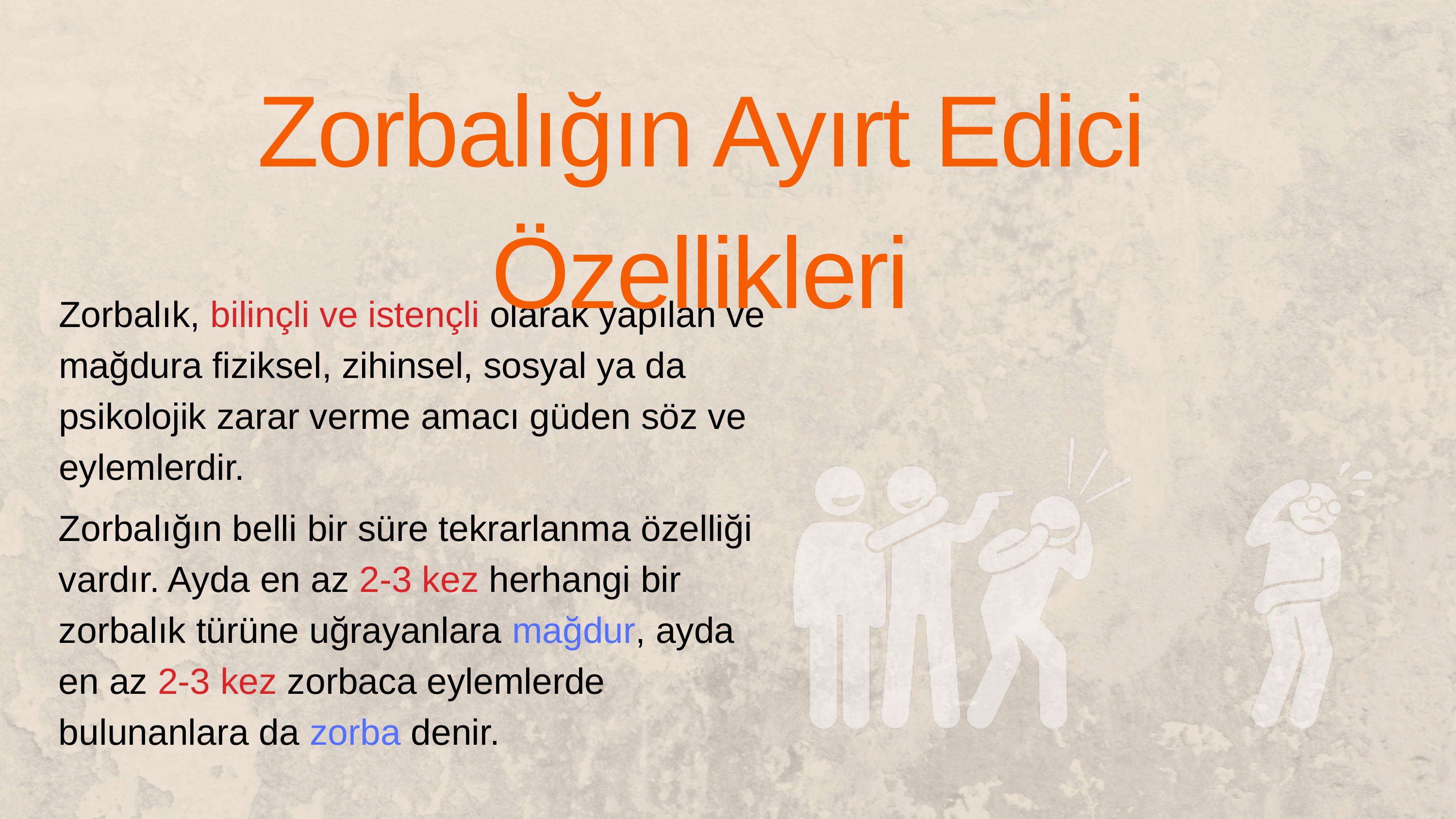

Zorbalığın Ayırt Edici Özellikleri
Zorbalık, bilinçli ve istençli olarak yapılan ve mağdura fiziksel, zihinsel, sosyal ya da psikolojik zarar verme amacı güden söz ve eylemlerdir.

Zorbalığın belli bir süre tekrarlanma özelliği vardır. Ayda en az 2-3 kez herhangi bir zorbalık türüne uğrayanlara mağdur, ayda en az 2-3 kez zorbaca eylemlerde bulunanlara da zorba denir.